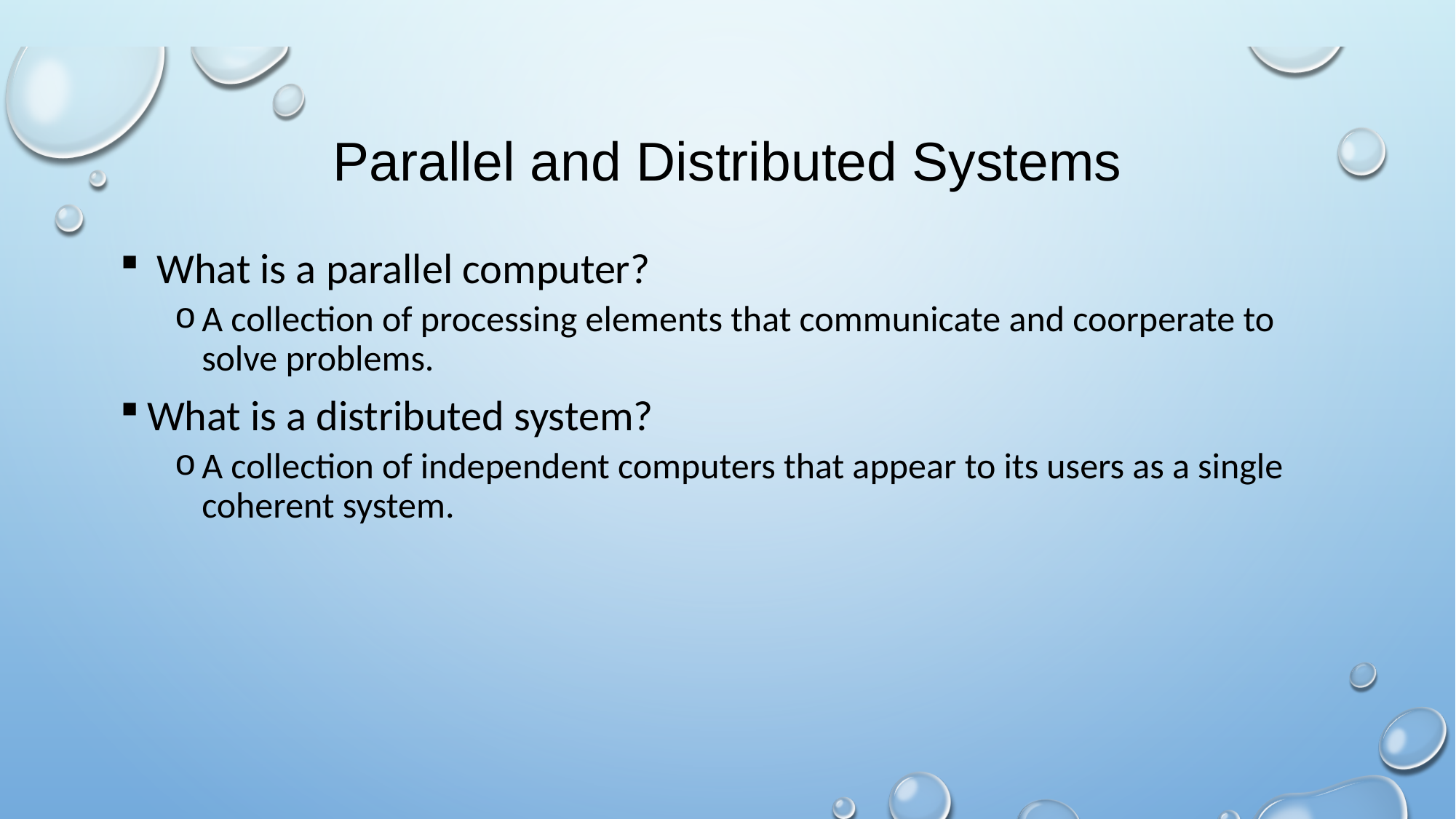

# Parallel and Distributed Systems
 What is a parallel computer?
A collection of processing elements that communicate and coorperate to solve problems.
What is a distributed system?
A collection of independent computers that appear to its users as a single coherent system.